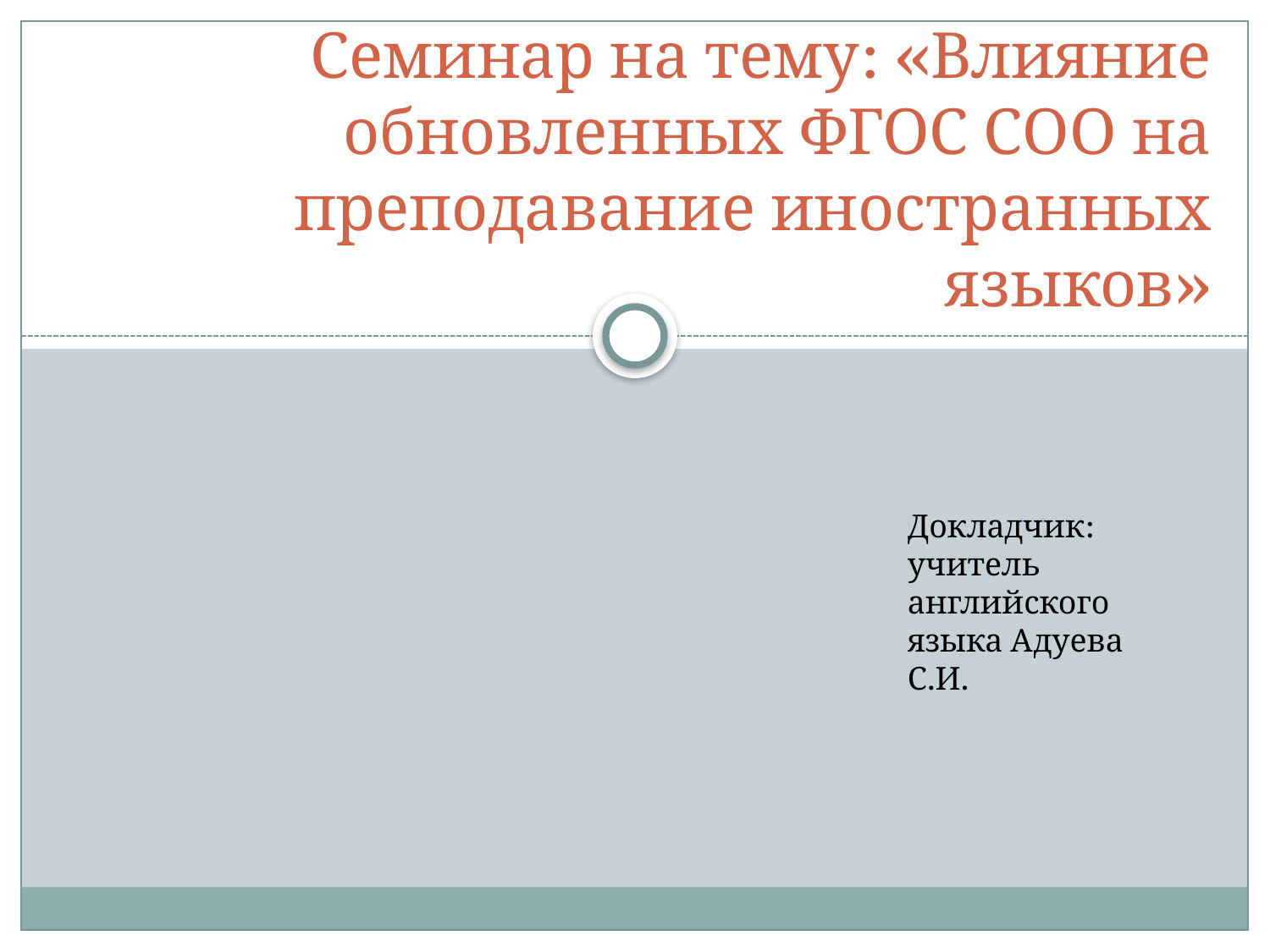

# Семинар на тему: «Влияние обновленных ФГОС СОО на преподавание иностранных языков»
Докладчик: учитель английского языка Адуева С.И.